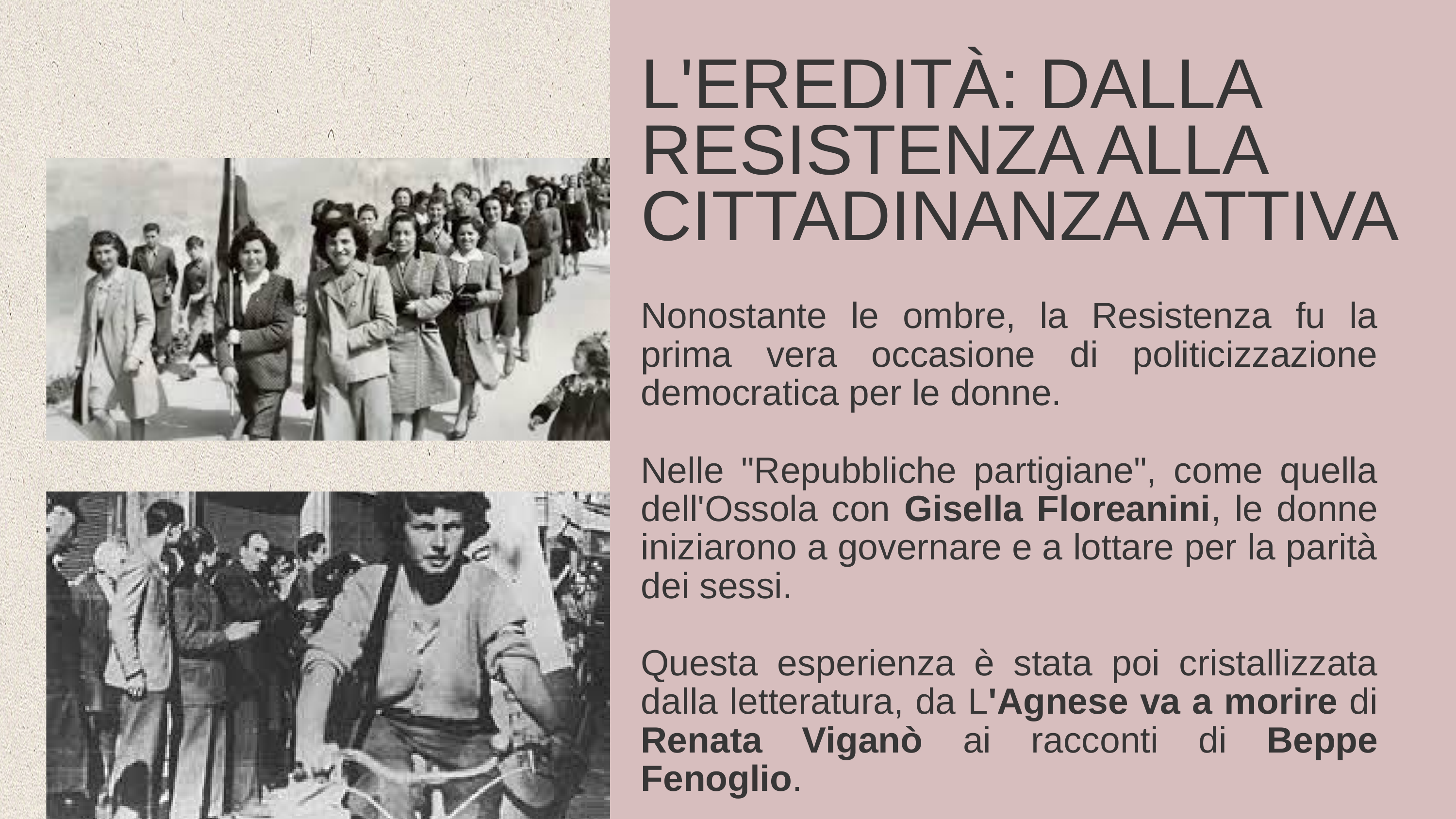

L'EREDITÀ: DALLA RESISTENZA ALLA CITTADINANZA ATTIVA

Nonostante le ombre, la Resistenza fu la prima vera occasione di politicizzazione democratica per le donne.

Nelle "Repubbliche partigiane", come quella dell'Ossola con Gisella Floreanini, le donne iniziarono a governare e a lottare per la parità dei sessi.

Questa esperienza è stata poi cristallizzata dalla letteratura, da L'Agnese va a morire di Renata Viganò ai racconti di Beppe Fenoglio.